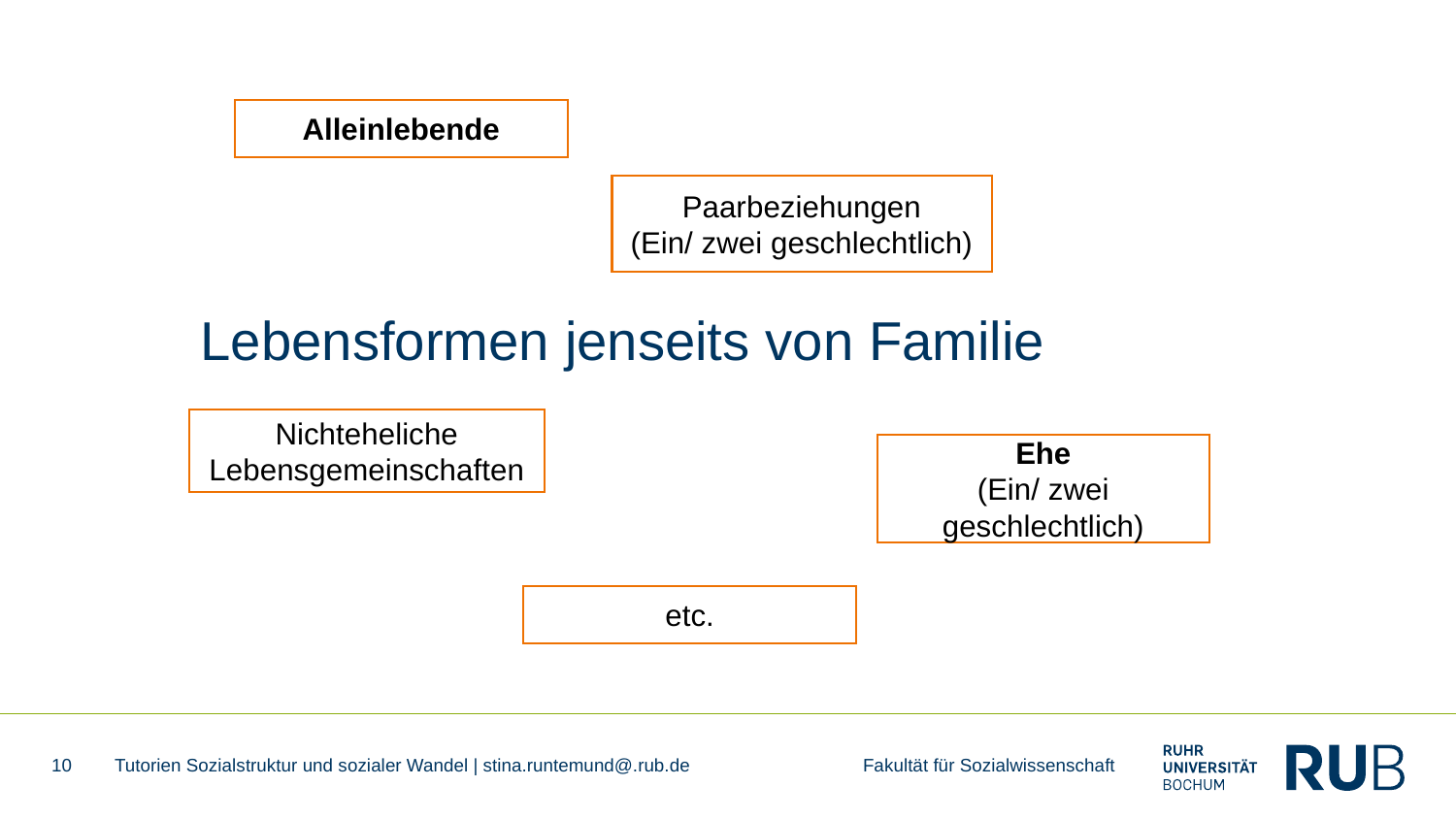

Alleinlebende
Paarbeziehungen
(Ein/ zwei geschlechtlich)
# Lebensformen jenseits von Familie
Nichteheliche Lebensgemeinschaften
Ehe
(Ein/ zwei geschlechtlich)
etc.
10
Tutorien Sozialstruktur und sozialer Wandel | stina.runtemund@.rub.de                                  Fakultät für Sozialwissenschaft